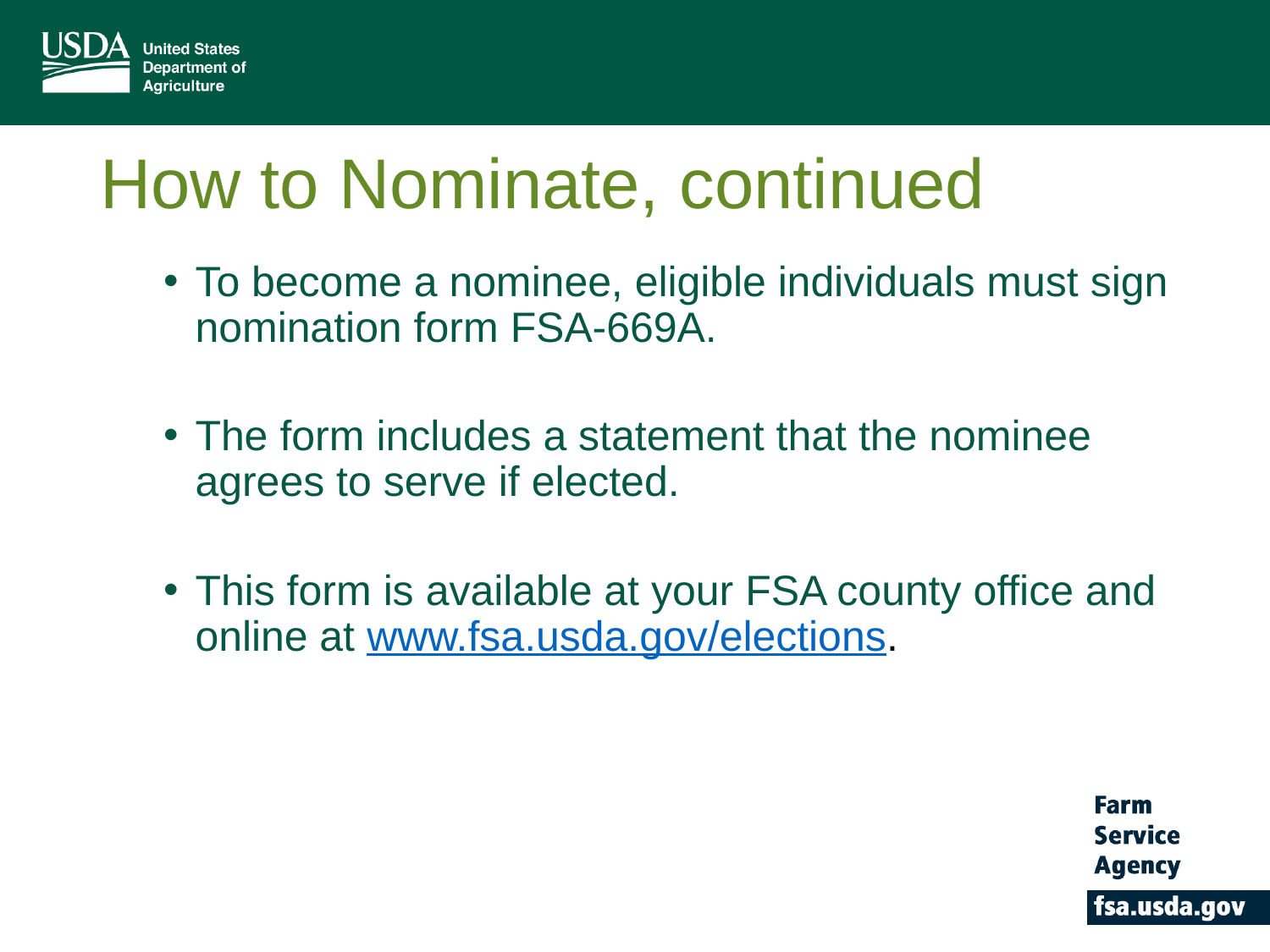

# How to Nominate, continued
To become a nominee, eligible individuals must sign nomination form FSA-669A.

The form includes a statement that the nominee agrees to serve if elected.

This form is available at your FSA county office and online at www.fsa.usda.gov/elections.